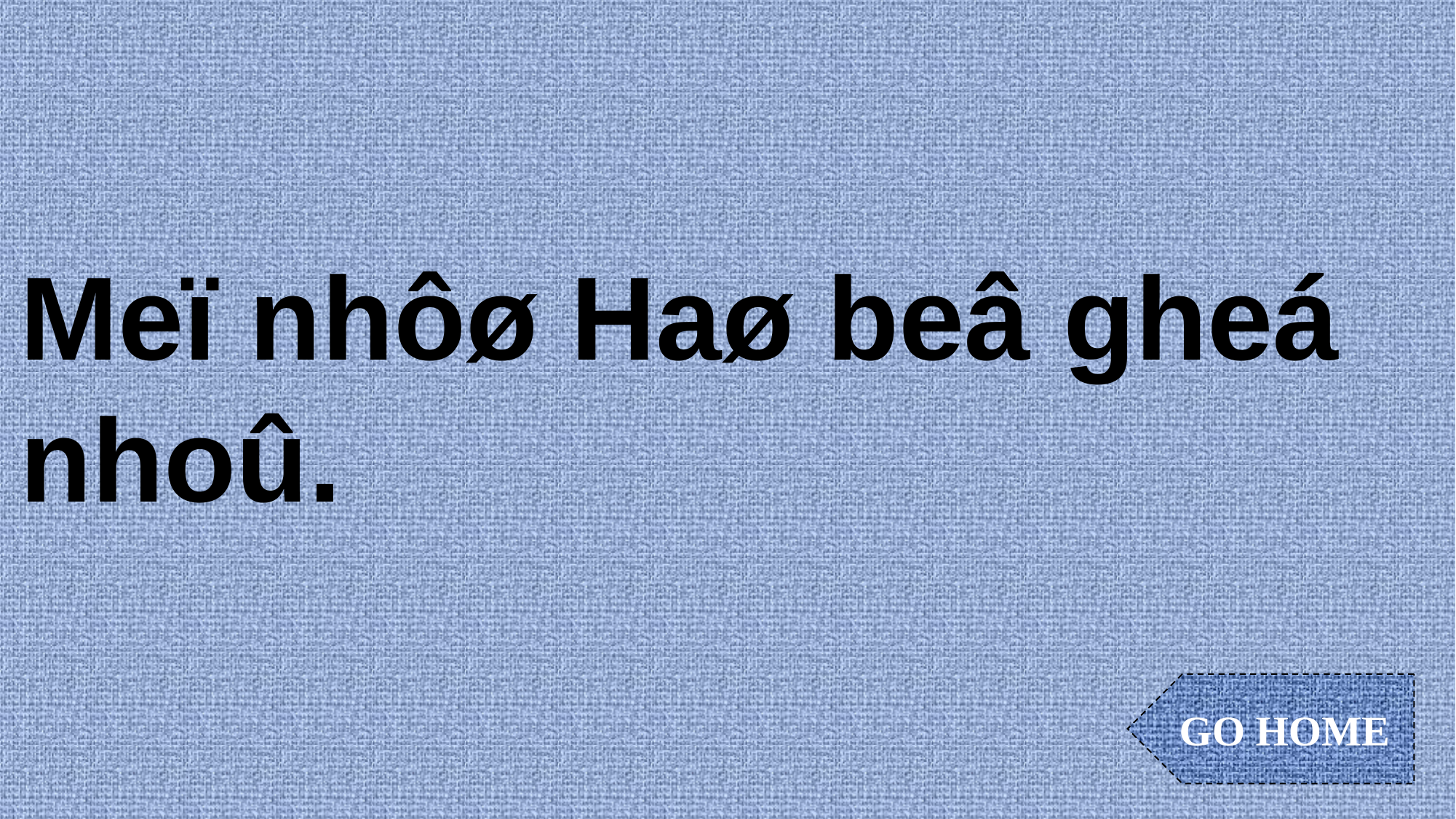

Meï nhôø Haø beâ gheá nhoû.
GO HOME